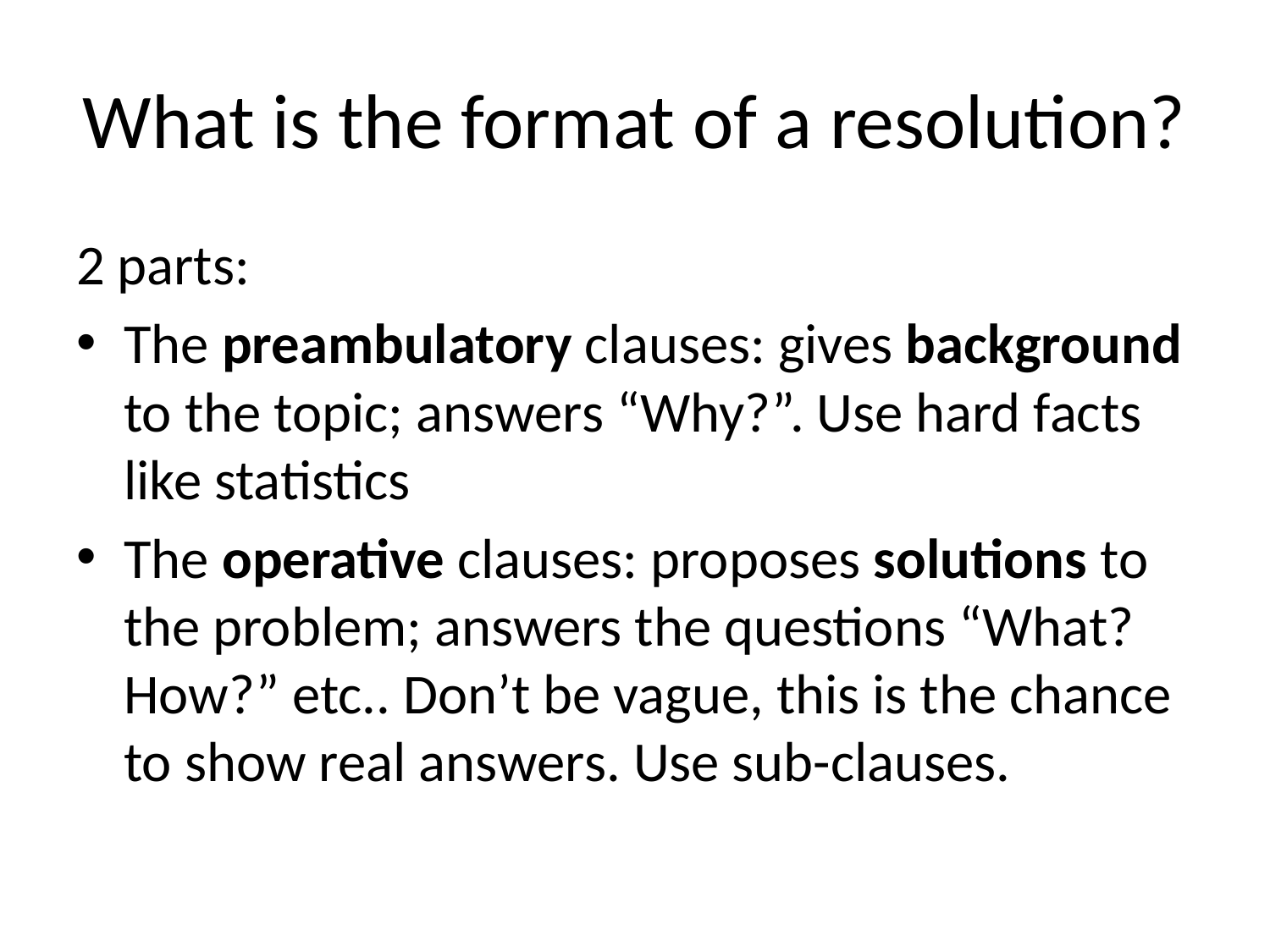

# What is the format of a resolution?
2 parts:
The preambulatory clauses: gives background to the topic; answers “Why?”. Use hard facts like statistics
The operative clauses: proposes solutions to the problem; answers the questions “What? How?” etc.. Don’t be vague, this is the chance to show real answers. Use sub-clauses.